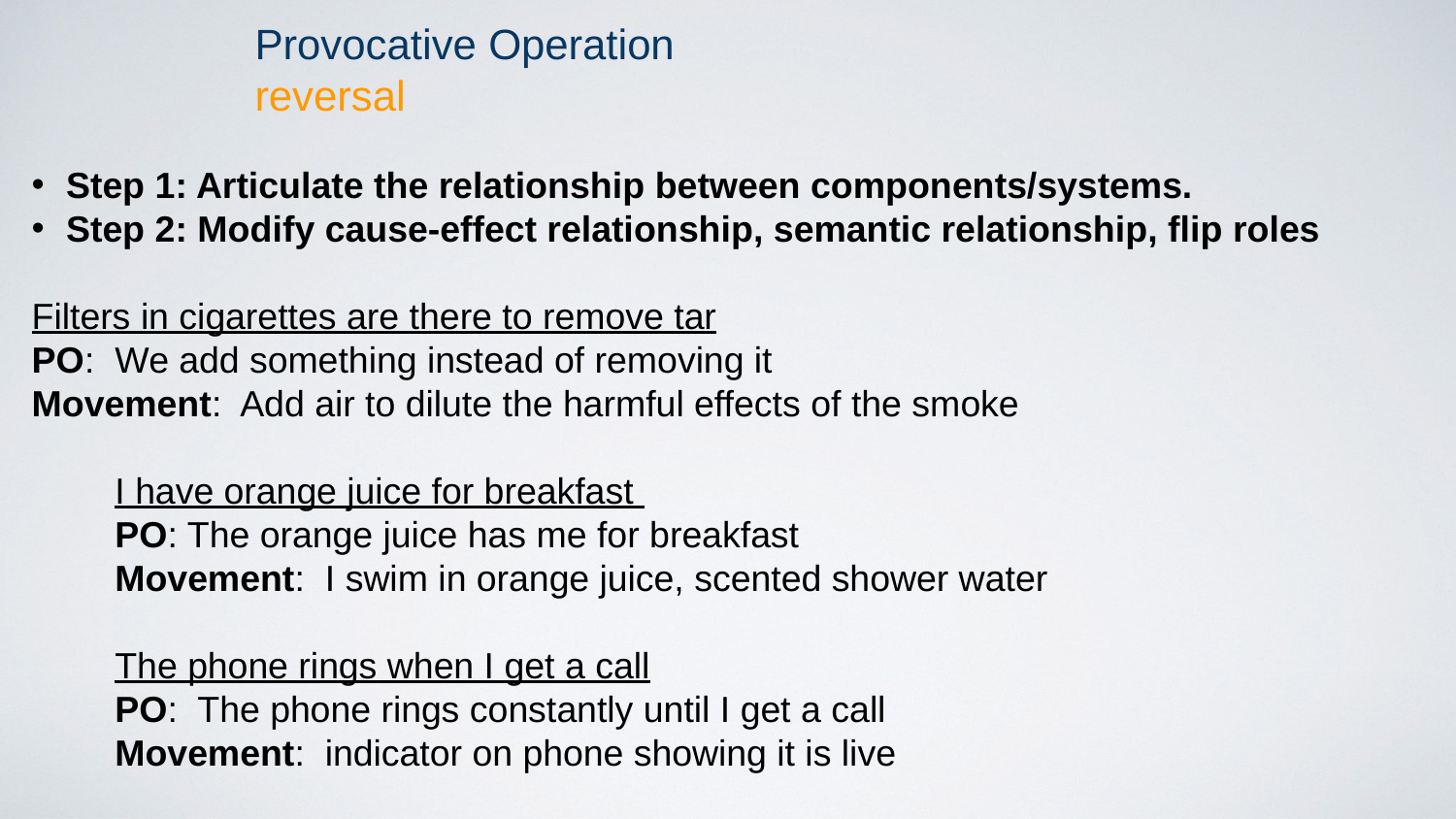

Provocative Operation
reversal
Step 1: Articulate the relationship between components/systems.
Step 2: Modify cause-effect relationship, semantic relationship, flip roles

Filters in cigarettes are there to remove tar
PO:  We add something instead of removing it
Movement:  Add air to dilute the harmful effects of the smoke

I have orange juice for breakfast
PO: The orange juice has me for breakfast
Movement:  I swim in orange juice, scented shower water

The phone rings when I get a call
PO:  The phone rings constantly until I get a call
Movement:  indicator on phone showing it is live